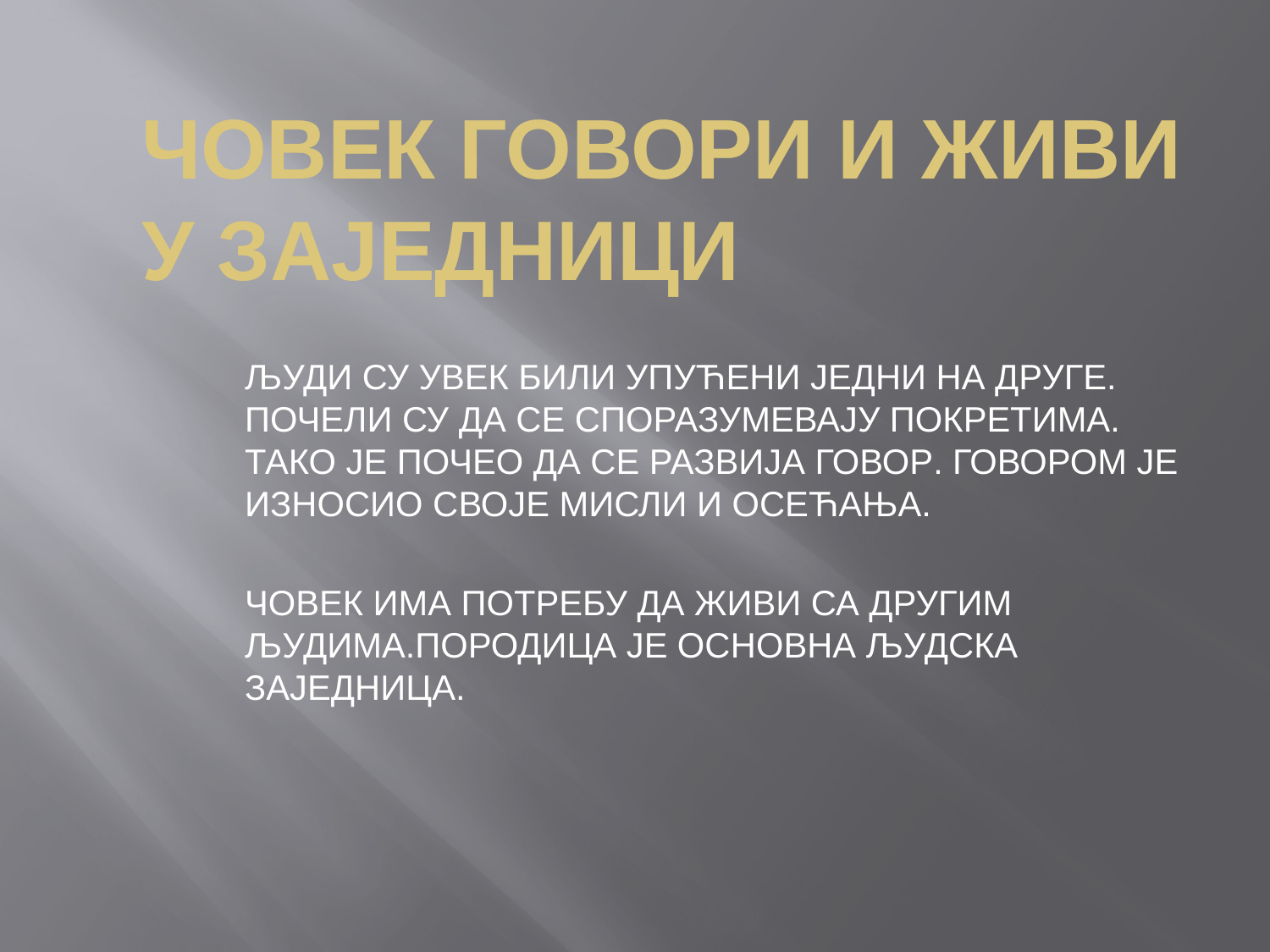

# ЧОВЕК ГОВОРИ И ЖИВИ У ЗАЈЕДНИЦИ
ЉУДИ СУ УВЕК БИЛИ УПУЋЕНИ ЈЕДНИ НА ДРУГЕ. ПОЧЕЛИ СУ ДА СЕ СПОРАЗУМЕВАЈУ ПОКРЕТИМА. ТАКО ЈЕ ПОЧЕО ДА СЕ РАЗВИЈА ГОВОР. ГОВОРОМ ЈЕ ИЗНОСИО СВОЈЕ МИСЛИ И ОСЕЋАЊА.

ЧОВЕК ИМА ПОТРЕБУ ДА ЖИВИ СА ДРУГИМ ЉУДИМА.ПОРОДИЦА ЈЕ ОСНОВНА ЉУДСКА ЗАЈЕДНИЦА.